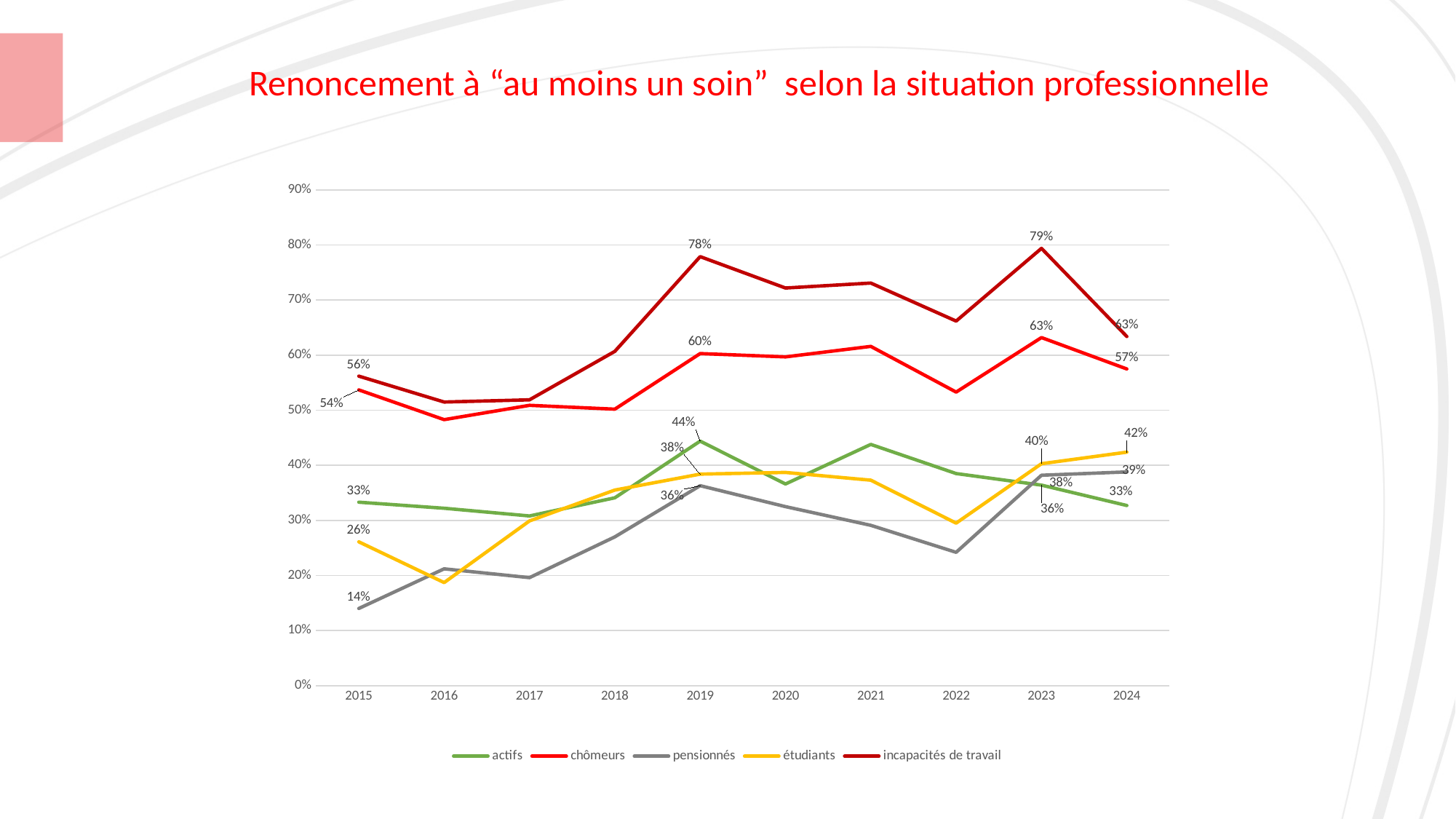

# Renoncement à “au moins un soin”  selon la situation professionnelle

### Chart

| Category | actifs | chômeurs | pensionnés | étudiants | incapacités de travail |
|---|---|---|---|---|---|
| 2015 | 0.333 | 0.537 | 0.14 | 0.261 | 0.562 |
| 2016 | 0.322 | 0.483 | 0.212 | 0.187 | 0.515 |
| 2017 | 0.308 | 0.509 | 0.196 | 0.299 | 0.519 |
| 2018 | 0.341 | 0.502 | 0.27 | 0.355 | 0.607 |
| 2019 | 0.444 | 0.603 | 0.363 | 0.384 | 0.779 |
| 2020 | 0.366 | 0.597 | 0.325 | 0.387 | 0.722 |
| 2021 | 0.438 | 0.616 | 0.291 | 0.373 | 0.731 |
| 2022 | 0.385 | 0.533 | 0.242 | 0.295 | 0.662 |
| 2023 | 0.364 | 0.632 | 0.382 | 0.403 | 0.794 |
| 2024 | 0.327 | 0.575 | 0.388 | 0.424 | 0.634 |